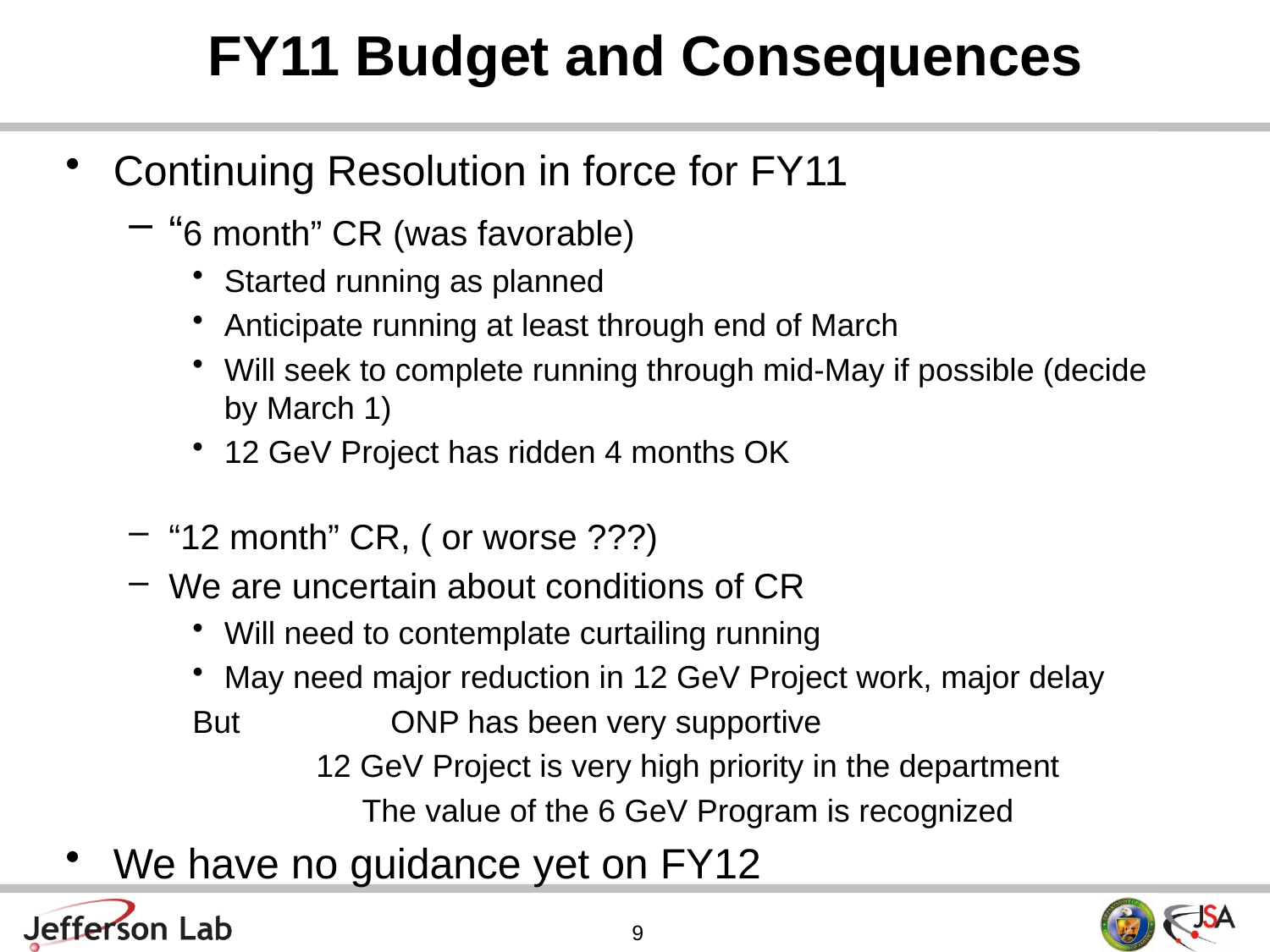

# FY11 Budget and Consequences
Continuing Resolution in force for FY11
“6 month” CR (was favorable)
Started running as planned
Anticipate running at least through end of March
Will seek to complete running through mid-May if possible (decide by March 1)
12 GeV Project has ridden 4 months OK

“12 month” CR, ( or worse ???)
We are uncertain about conditions of CR
Will need to contemplate curtailing running
May need major reduction in 12 GeV Project work, major delay
But                 ONP has been very supportive
12 GeV Project is very high priority in the department
The value of the 6 GeV Program is recognized
We have no guidance yet on FY12